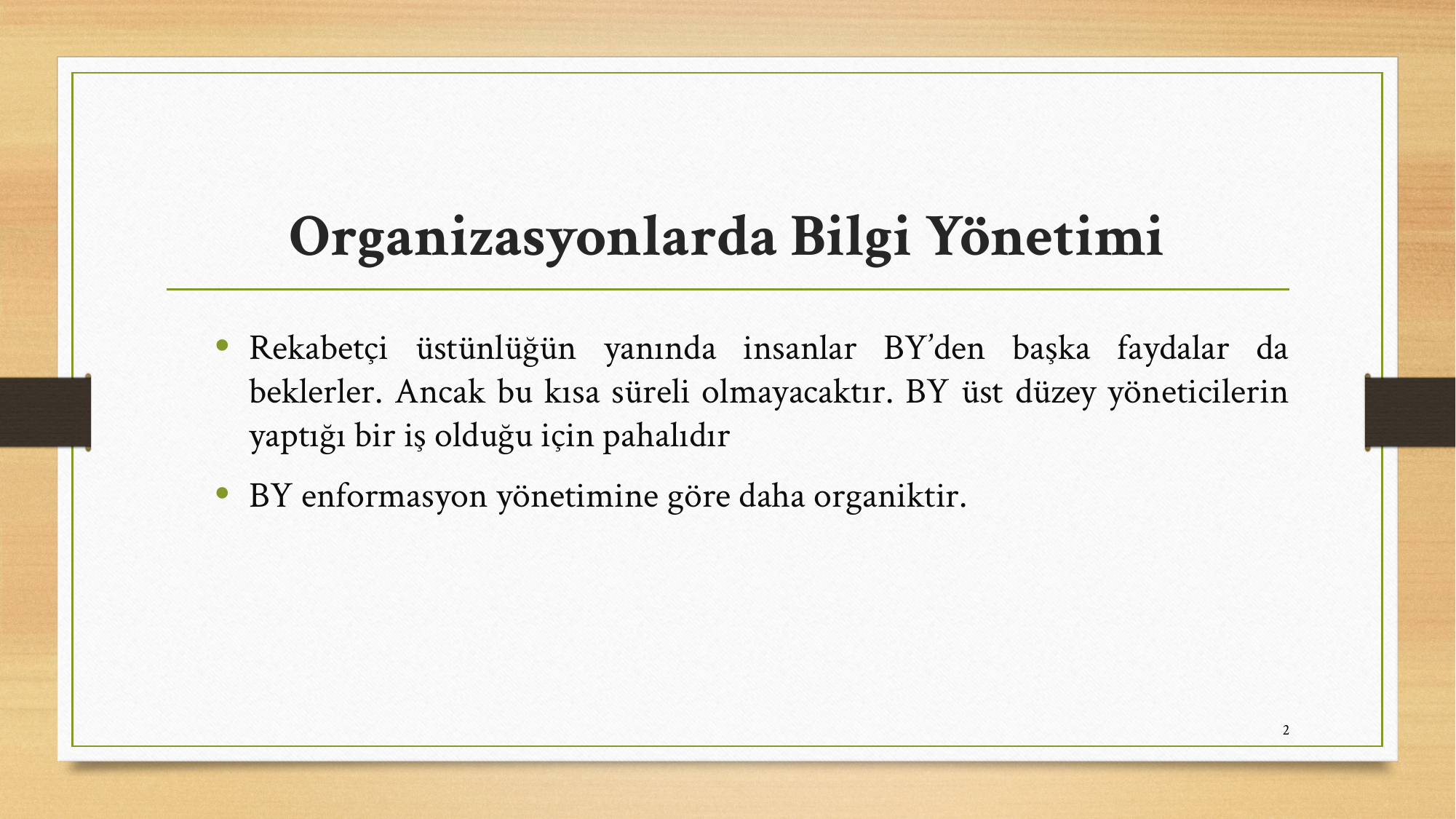

# Organizasyonlarda Bilgi Yönetimi
Rekabetçi üstünlüğün yanında insanlar BY’den başka faydalar da beklerler. Ancak bu kısa süreli olmayacaktır. BY üst düzey yöneticilerin yaptığı bir iş olduğu için pahalıdır
BY enformasyon yönetimine göre daha organiktir.
2